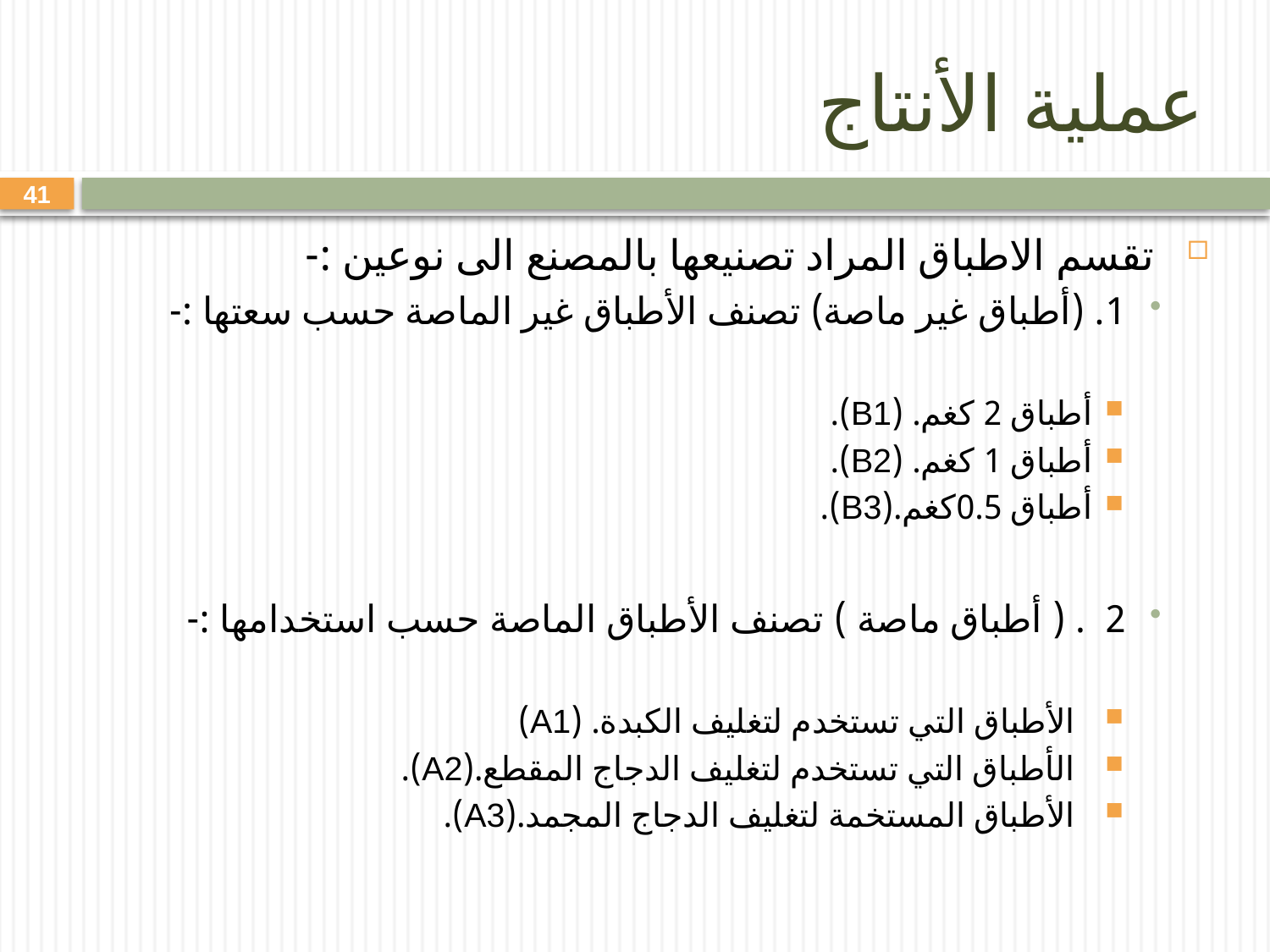

# عملية الأنتاج
41
 تقسم الاطباق المراد تصنيعها بالمصنع الى نوعين :-
1. (أطباق غير ماصة) تصنف الأطباق غير الماصة حسب سعتها :-

أطباق 2 كغم. (B1).
أطباق 1 كغم. (B2).
أطباق 0.5كغم.(B3).

2  . ( أطباق ماصة ) تصنف الأطباق الماصة حسب استخدامها :-

  الأطباق التي تستخدم لتغليف الكبدة. (A1)
  الأطباق التي تستخدم لتغليف الدجاج المقطع.(A2).
  الأطباق المستخمة لتغليف الدجاج المجمد.(A3).